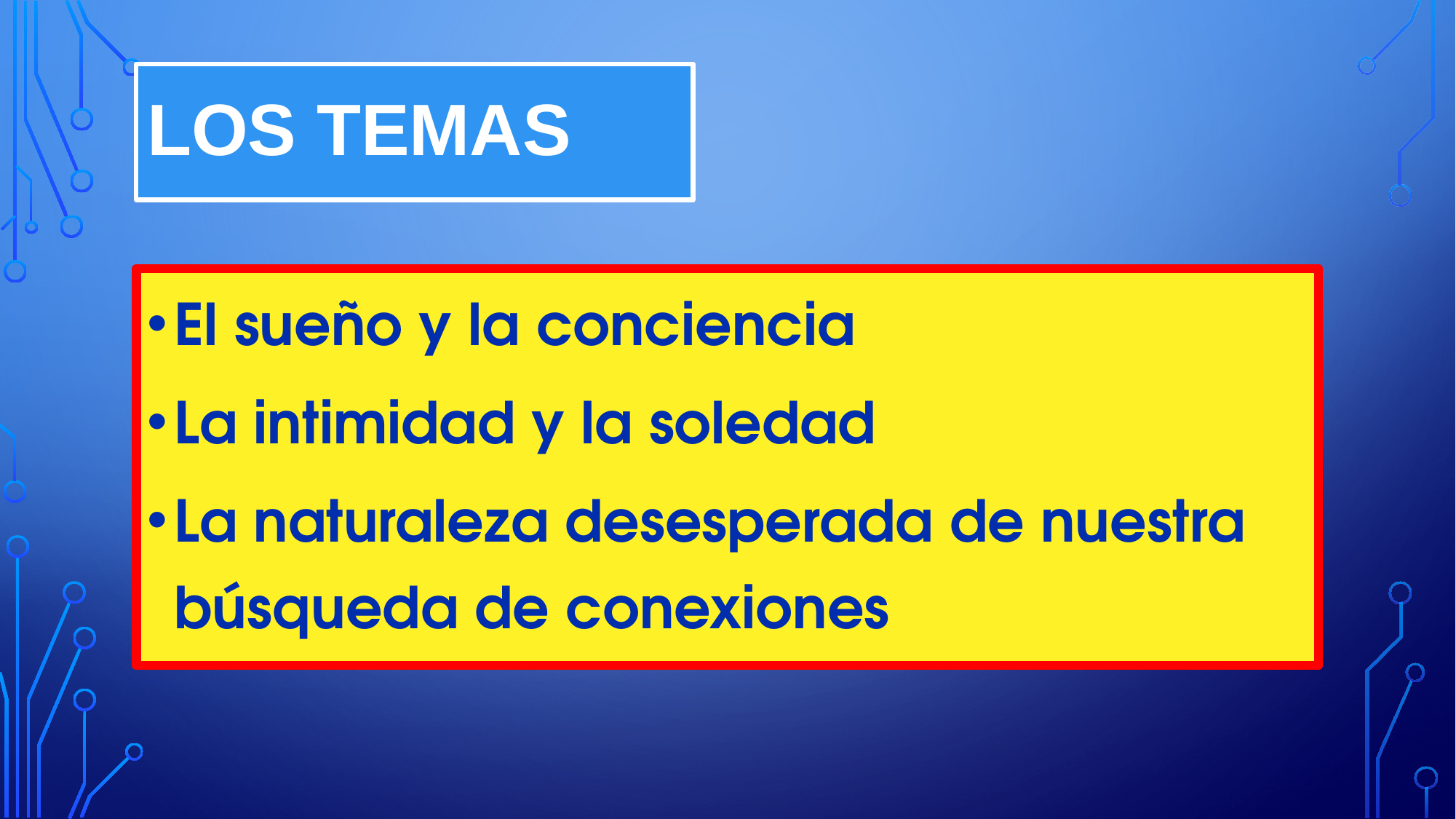

# LOS TEMAS
El sueño y la conciencia
La intimidad y la soledad
La naturaleza desesperada de nuestra búsqueda de conexiones